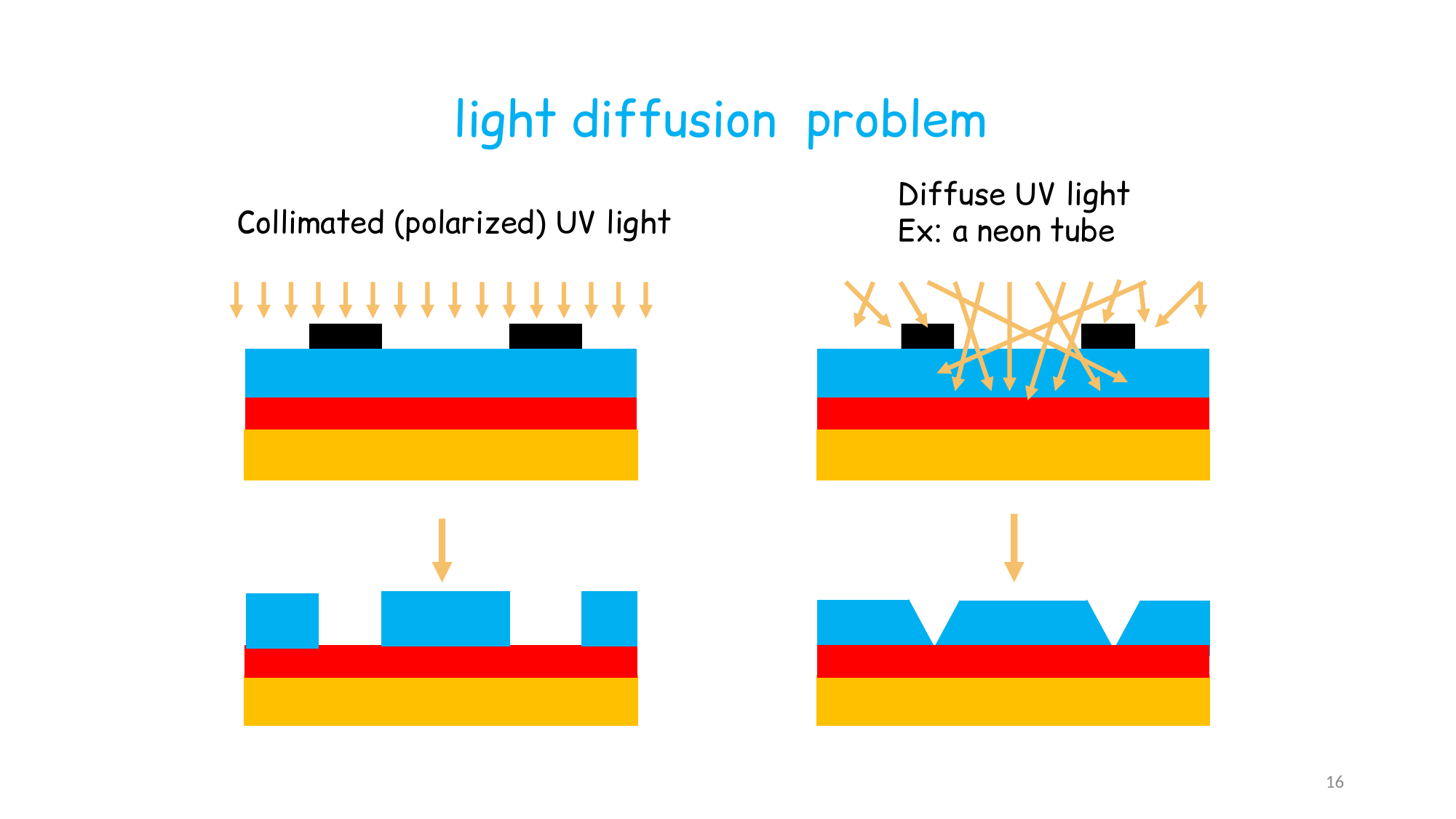

# light diffusion  problem
Diffuse UV light
Ex: a neon tube
Collimated (polarized) UV light

16